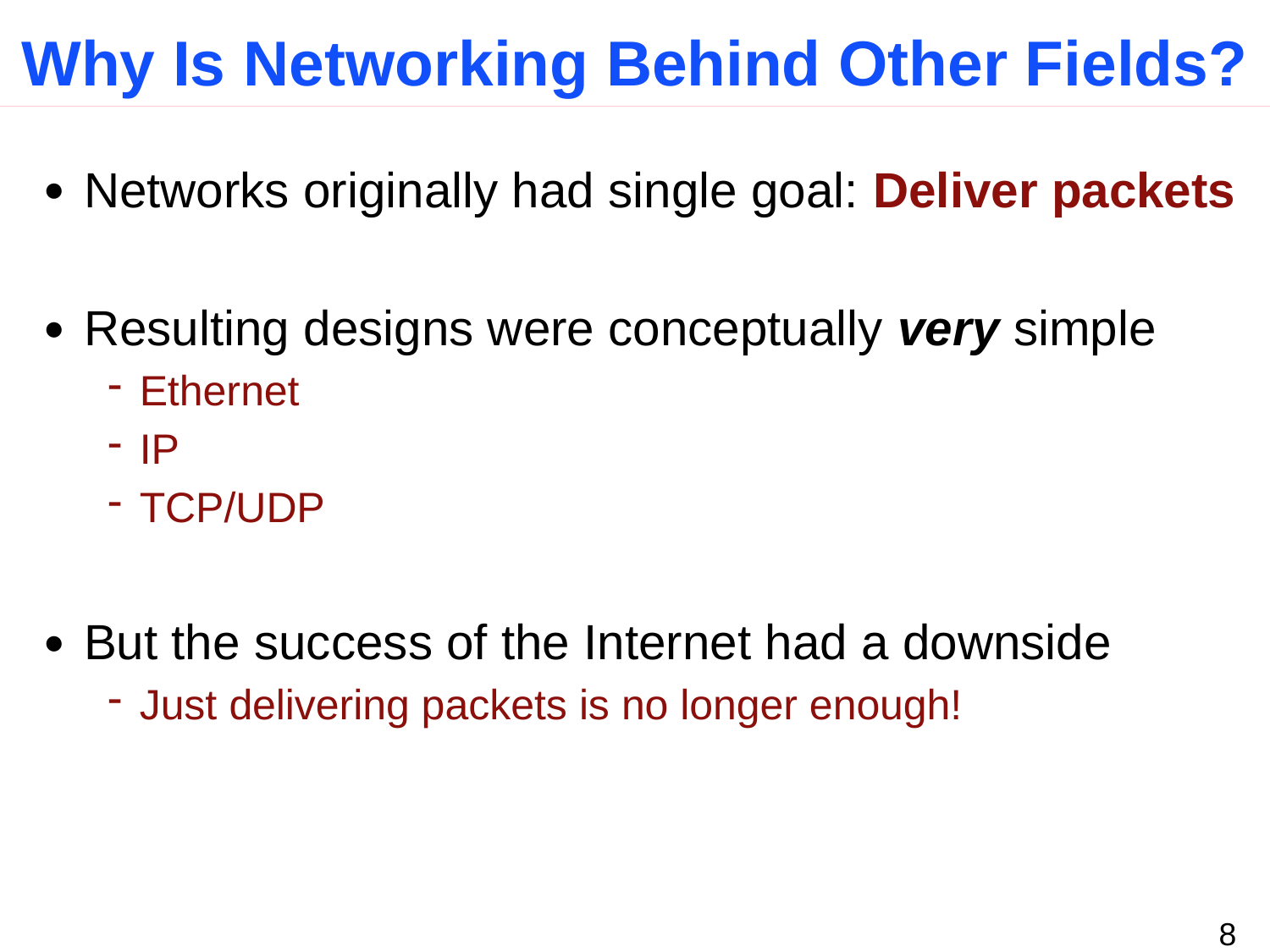

# Why Is Networking Behind Other Fields?
Networks originally had single goal: Deliver packets

Resulting designs were conceptually very simple
Ethernet
IP
TCP/UDP

But the success of the Internet had a downside
Just delivering packets is no longer enough!